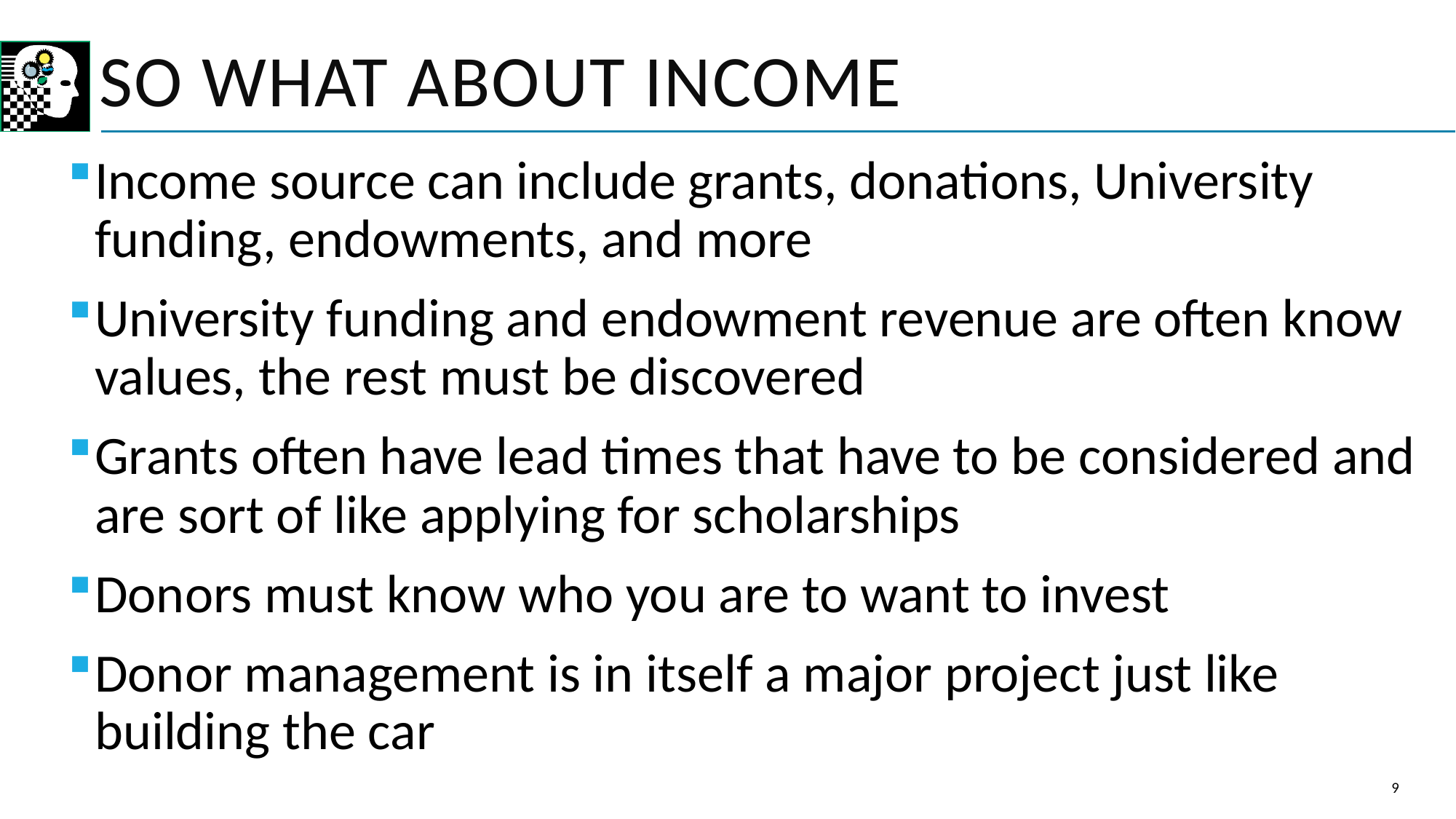

# So what about Income
Income source can include grants, donations, University funding, endowments, and more
University funding and endowment revenue are often know values, the rest must be discovered
Grants often have lead times that have to be considered and are sort of like applying for scholarships
Donors must know who you are to want to invest
Donor management is in itself a major project just like building the car

9